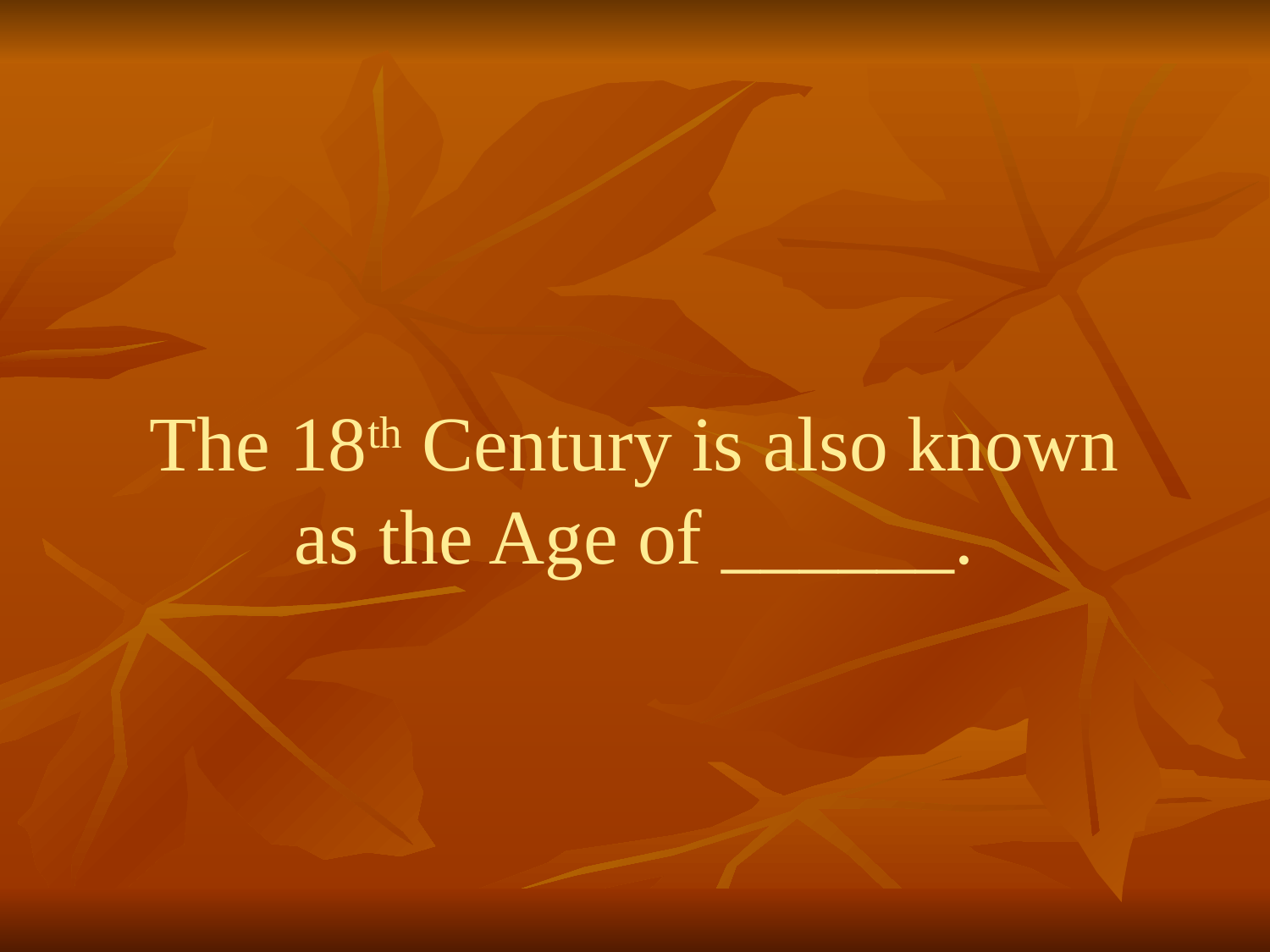

# The 18th Century is also known as the Age of ______.